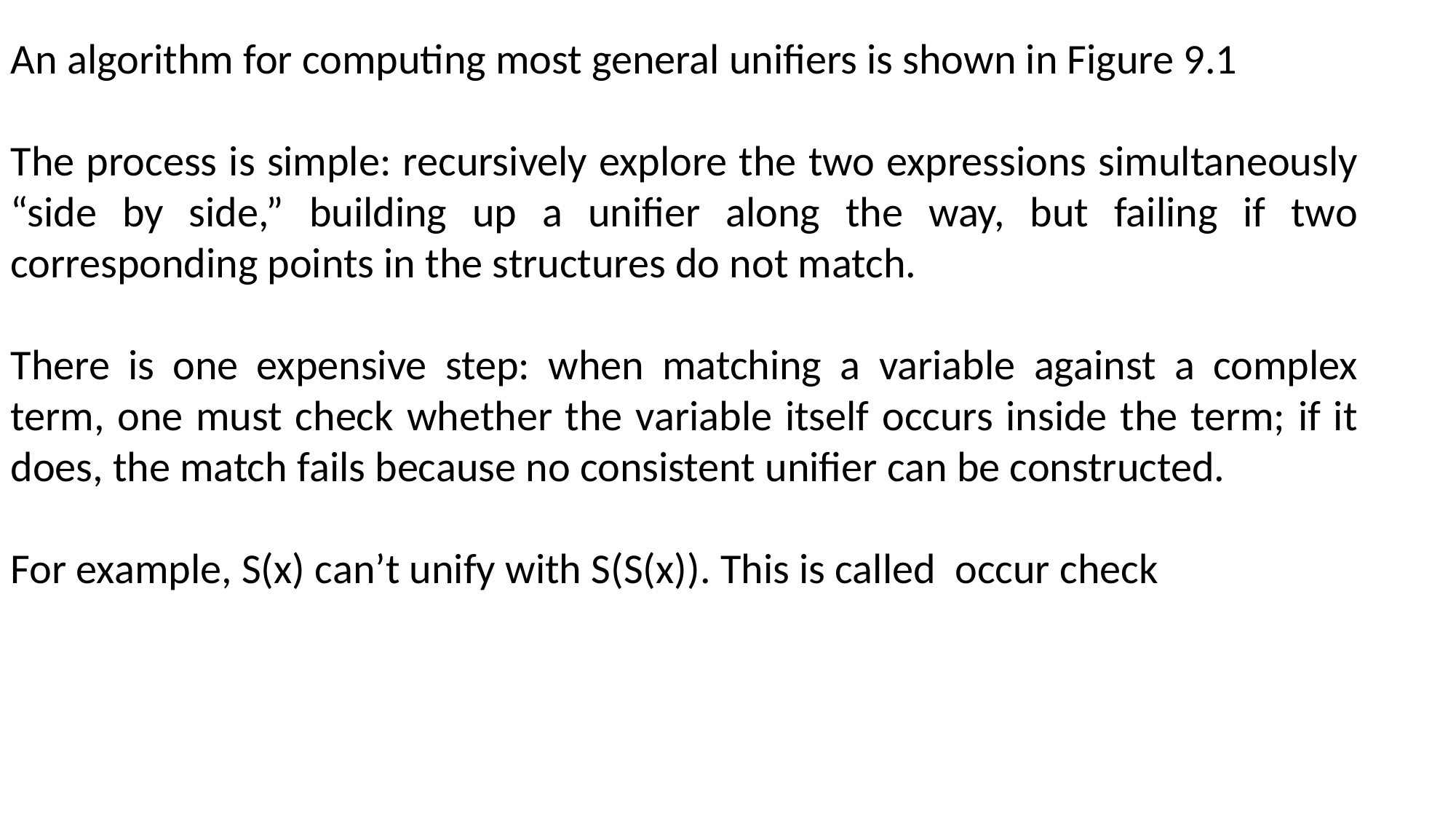

An algorithm for computing most general unifiers is shown in Figure 9.1

The process is simple: recursively explore the two expressions simultaneously “side by side,” building up a unifier along the way, but failing if two corresponding points in the structures do not match.

There is one expensive step: when matching a variable against a complex term, one must check whether the variable itself occurs inside the term; if it does, the match fails because no consistent unifier can be constructed.

For example, S(x) can’t unify with S(S(x)). This is called  occur check